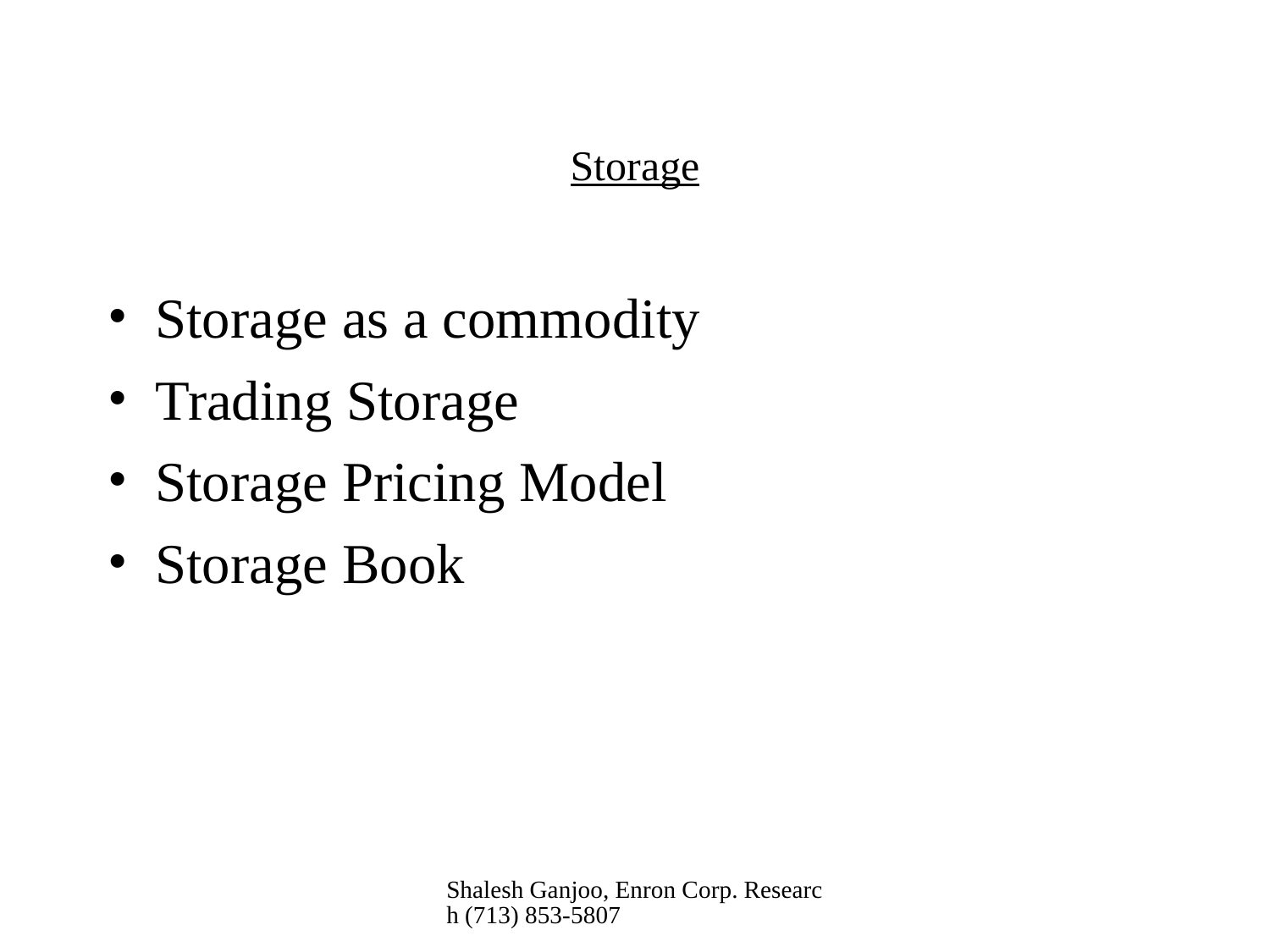

# Storage
Storage as a commodity
Trading Storage
Storage Pricing Model
Storage Book

Shalesh Ganjoo, Enron Corp. Research (713) 853-5807